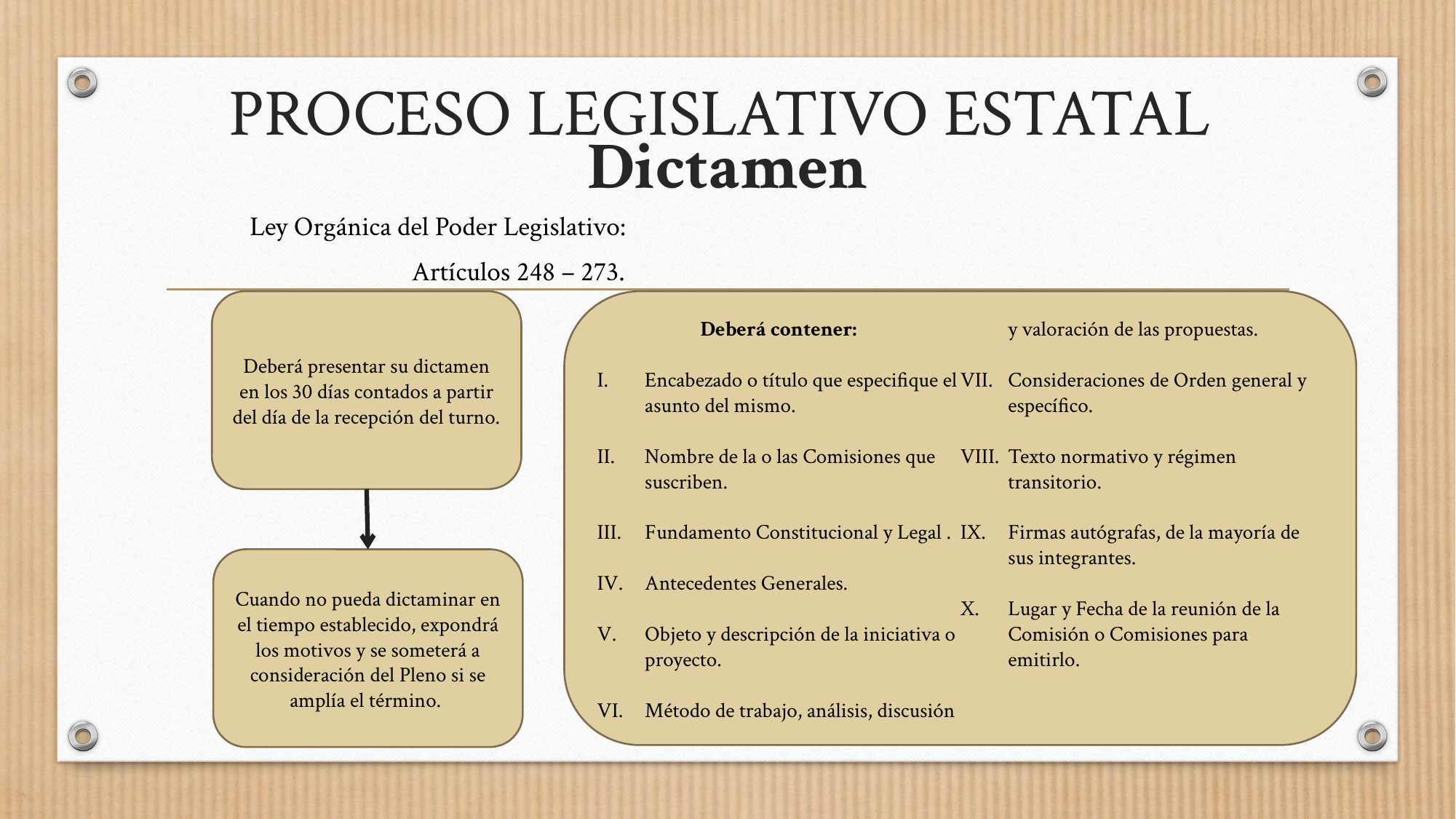

PROCESO LEGISLATIVO ESTATAL
# Dictamen
Ley Orgánica del Poder Legislativo:
Artículos 248 – 273.

Deberá presentar su dictamen en los 30 días contados a partir del día de la recepción del turno.
Deberá contener:

Encabezado o título que especifique el asunto del mismo.

Nombre de la o las Comisiones que suscriben.

Fundamento Constitucional y Legal .

Antecedentes Generales.

Objeto y descripción de la iniciativa o proyecto.

Método de trabajo, análisis, discusión y valoración de las propuestas.

Consideraciones de Orden general y específico.

Texto normativo y régimen transitorio.

Firmas autógrafas, de la mayoría de sus integrantes.

Lugar y Fecha de la reunión de la Comisión o Comisiones para emitirlo.

Cuando no pueda dictaminar en el tiempo establecido, expondrá los motivos y se someterá a consideración del Pleno si se amplía el término.